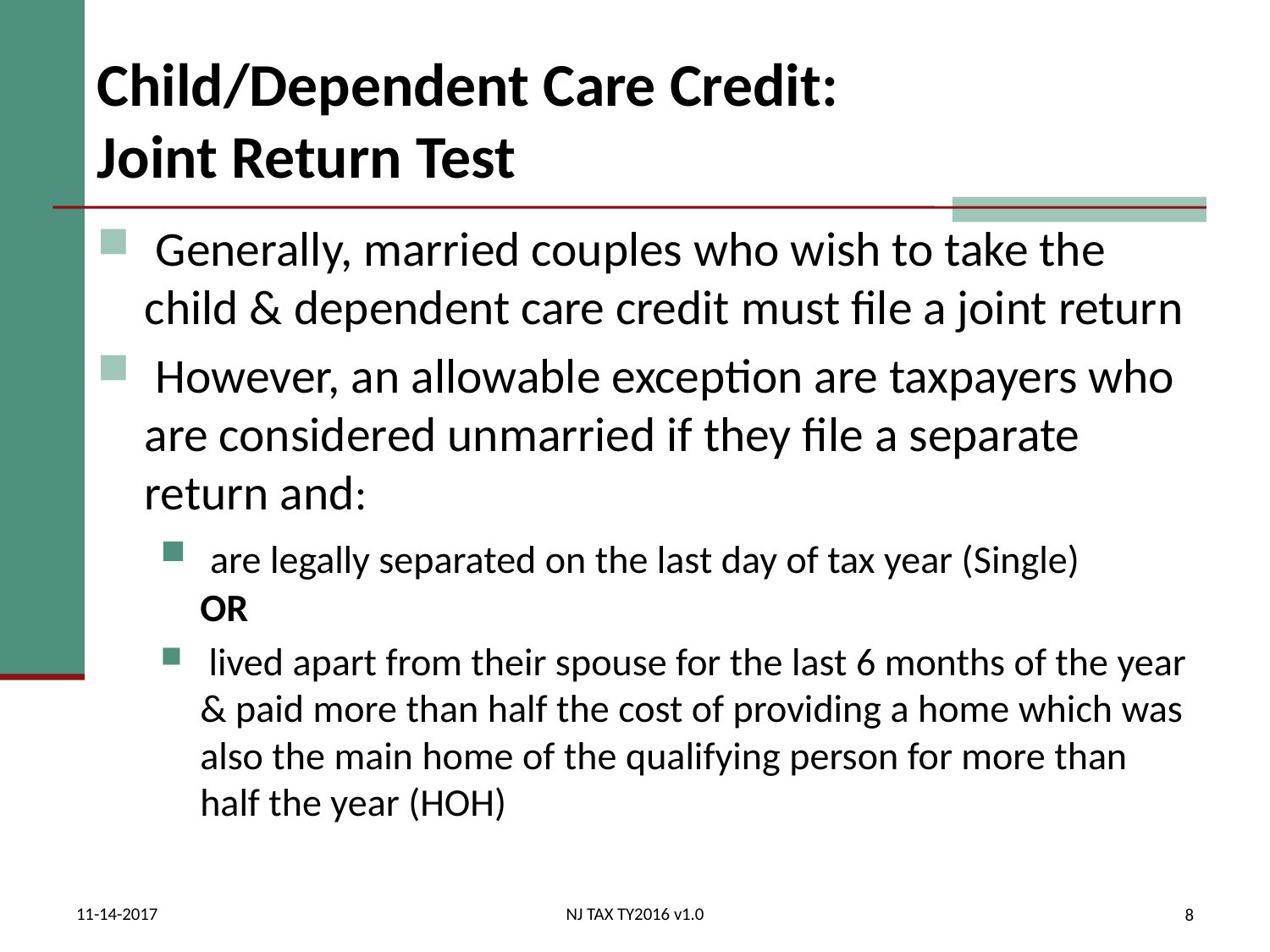

# Child/Dependent Care Credit: Joint Return Test
 Generally, married couples who wish to take the child & dependent care credit must file a joint return
 However, an allowable exception are taxpayers who  are considered unmarried if they file a separate return and:
 are legally separated on the last day of tax year (Single)            OR
 lived apart from their spouse for the last 6 months of the year & paid more than half the cost of providing a home which was also the main home of the qualifying person for more than half the year (HOH)

11-14-2017
NJ TAX TY2016 v1.0
8